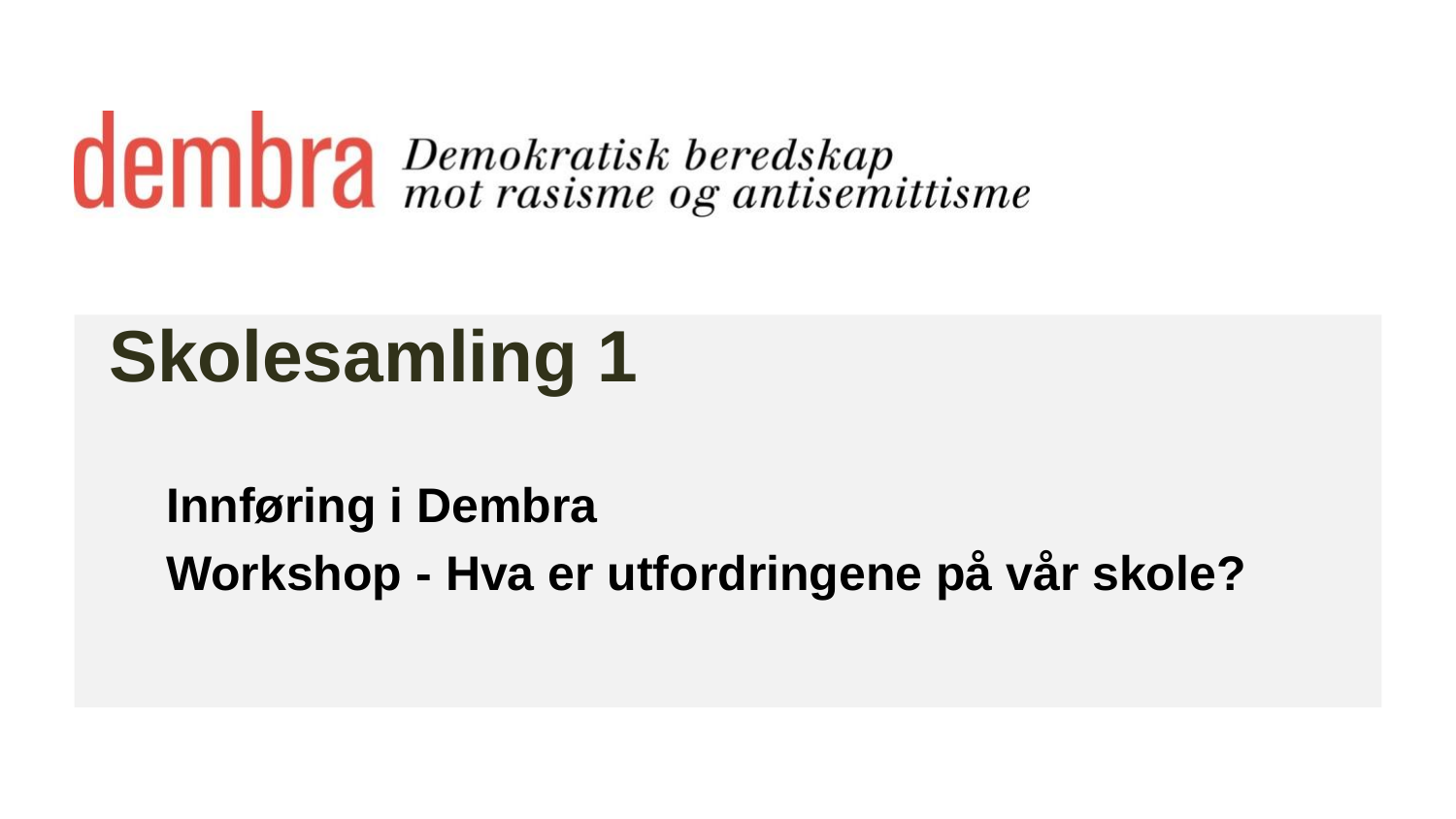

# Skolesamling 1
Innføring i Dembra
Workshop - Hva er utfordringene på vår skole?